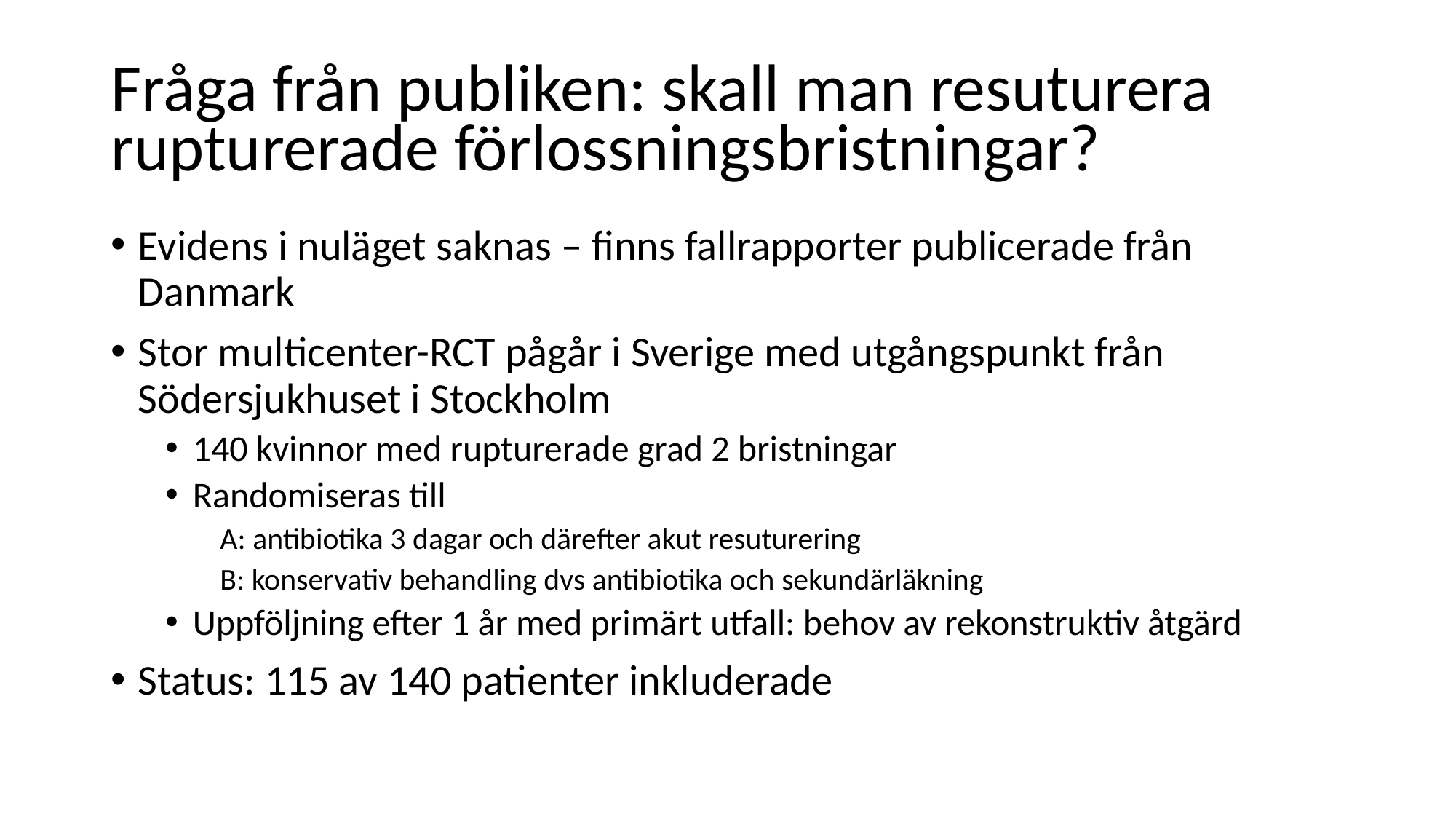

# Fråga från publiken: skall man resuturera rupturerade förlossningsbristningar?
Evidens i nuläget saknas – finns fallrapporter publicerade från Danmark
Stor multicenter-RCT pågår i Sverige med utgångspunkt från Södersjukhuset i Stockholm
140 kvinnor med rupturerade grad 2 bristningar
Randomiseras till
A: antibiotika 3 dagar och därefter akut resuturering
B: konservativ behandling dvs antibiotika och sekundärläkning
Uppföljning efter 1 år med primärt utfall: behov av rekonstruktiv åtgärd
Status: 115 av 140 patienter inkluderade